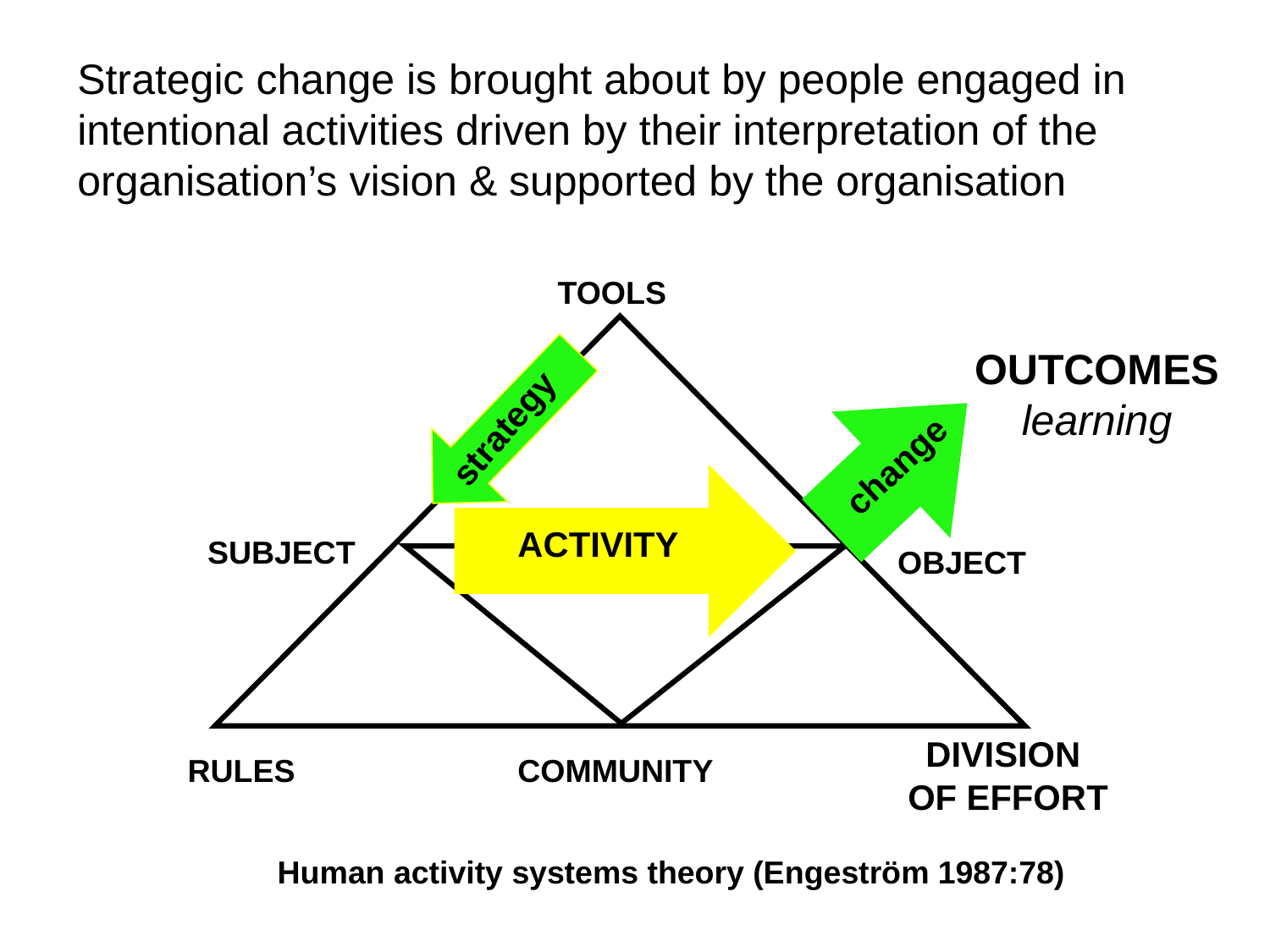

Strategic change is brought about by people engaged in intentional activities driven by their interpretation of the organisation’s vision & supported by the organisation

TOOLS

 OUTCOMES
     learning

strategy
 change

ACTIVITY
SUBJECT
OBJECT

RULES

COMMUNITY
DIVISION
OF EFFORT
Human activity systems theory (Engeström 1987:78)